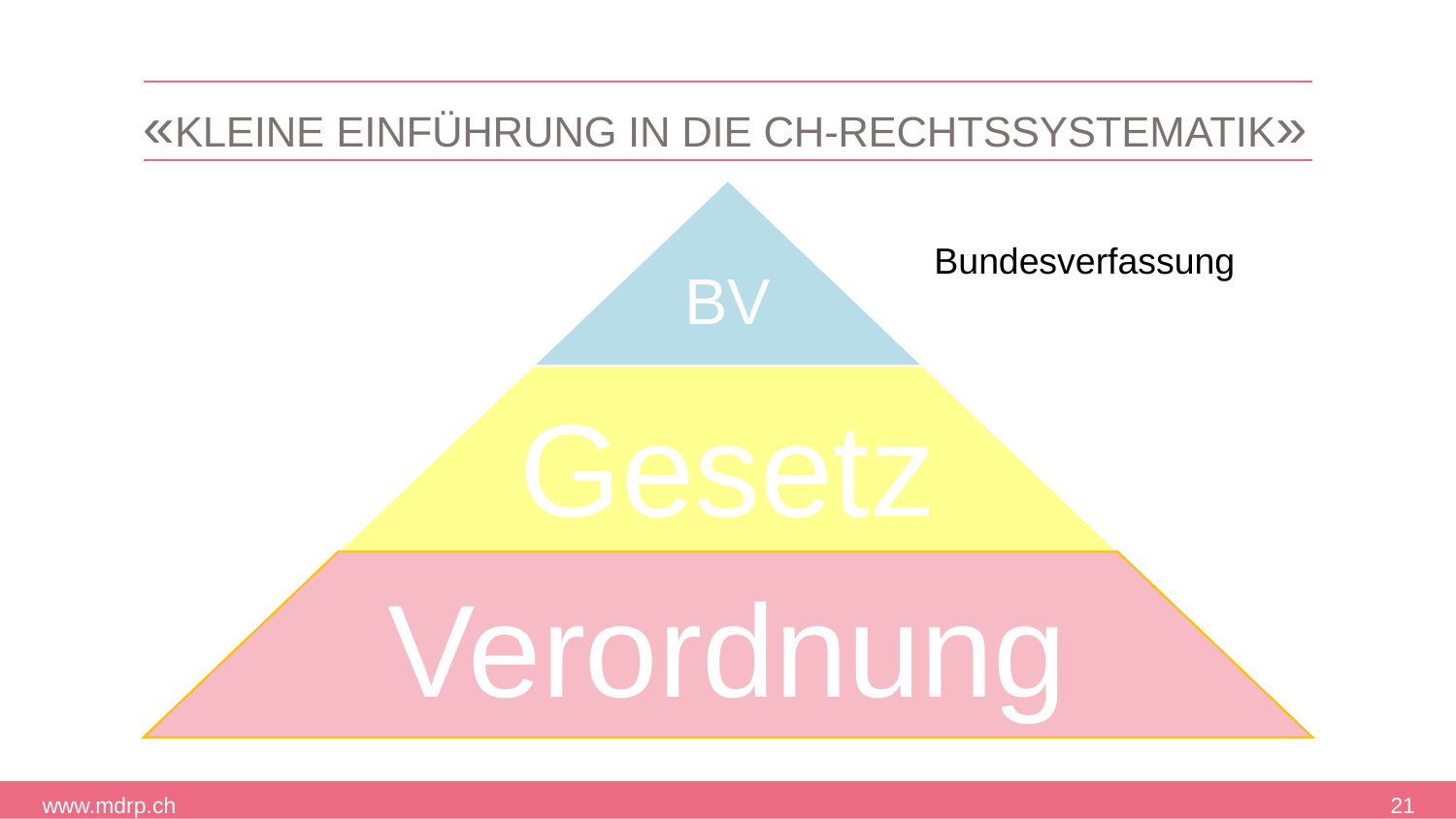

# «Kleine Einführung in die CH-Rechtssystematik»
BV
Gesetz
Verordnung
Bundesverfassung
21